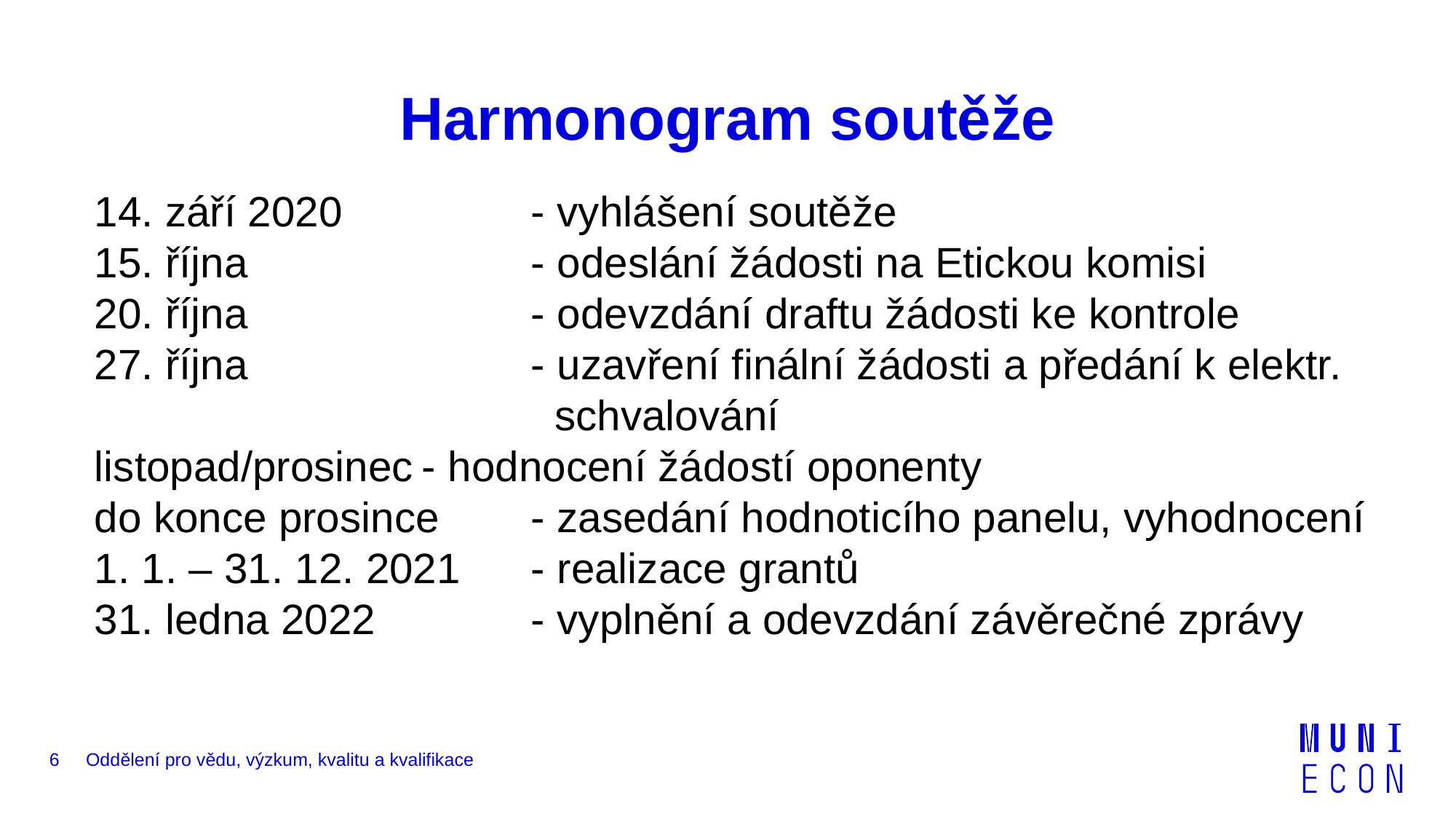

14. září 2020 		- vyhlášení soutěže
15. října 			- odeslání žádosti na Etickou komisi
20. října 			- odevzdání draftu žádosti ke kontrole
27. října 			- uzavření finální žádosti a předání k elektr. 				  schvalování
listopad/prosinec	- hodnocení žádostí oponenty
do konce prosince	- zasedání hodnoticího panelu, vyhodnocení
1. 1. – 31. 12. 2021 	- realizace grantů
31. ledna 2022 		- vyplnění a odevzdání závěrečné zprávy
Harmonogram soutěže
6
Oddělení pro vědu, výzkum, kvalitu a kvalifikace